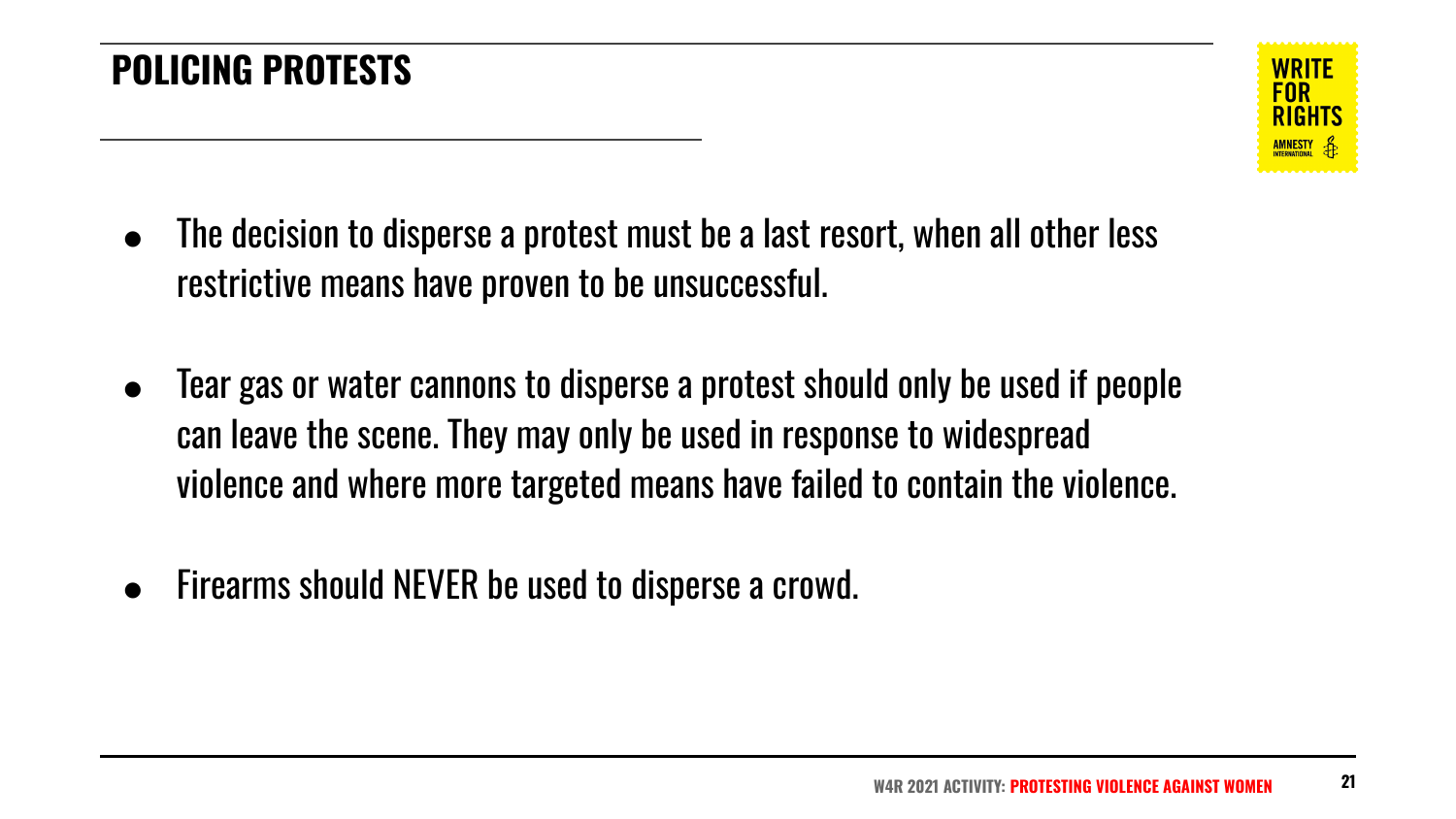

# POLICING PROTESTS

The decision to disperse a protest must be a last resort, when all other less restrictive means have proven to be unsuccessful.

Tear gas or water cannons to disperse a protest should only be used if people can leave the scene. They may only be used in response to widespread violence and where more targeted means have failed to contain the violence.

Firearms should NEVER be used to disperse a crowd.
W4R 2021 ACTIVITY: PROTESTING VIOLENCE AGAINST WOMEN
21